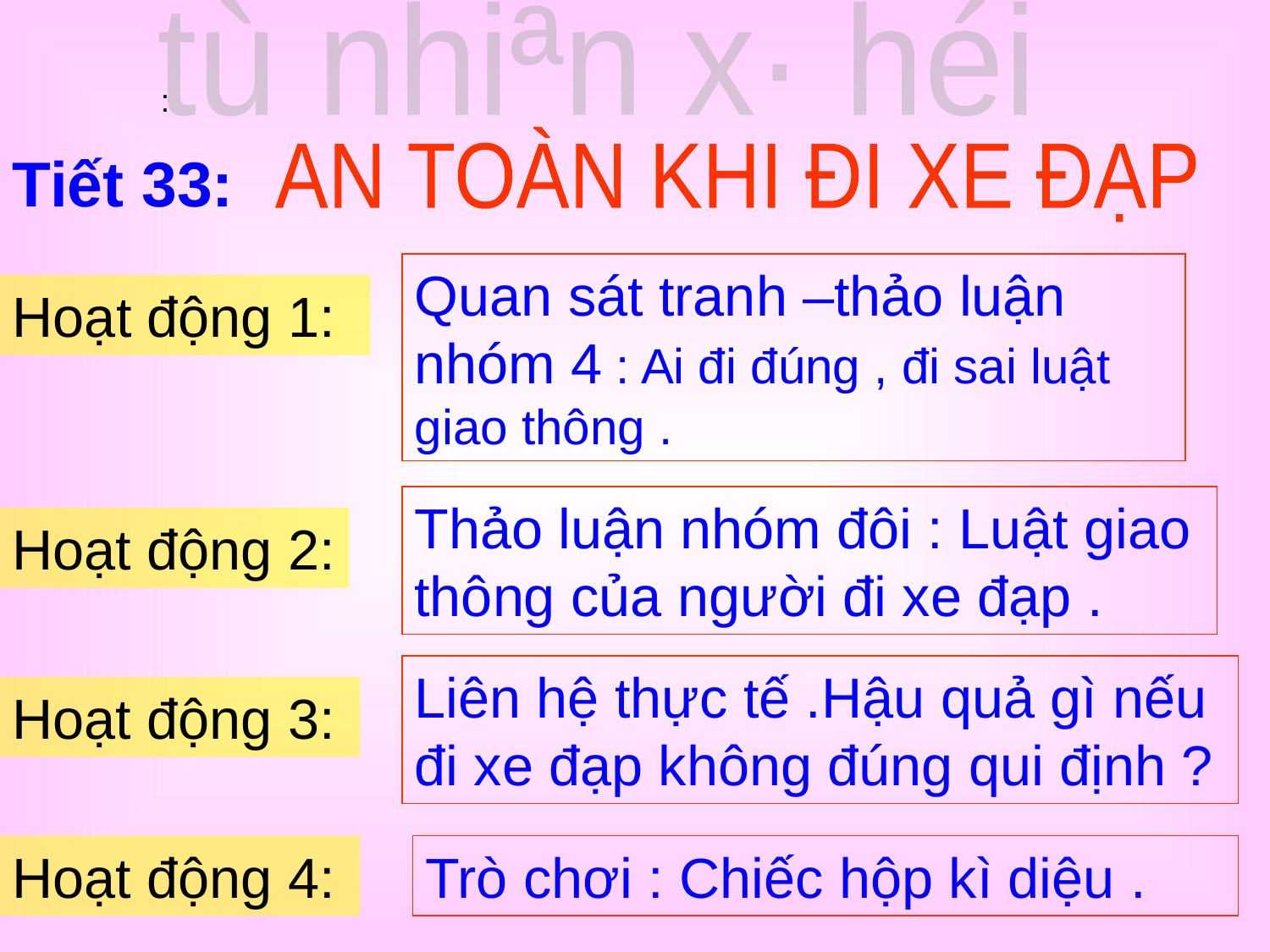

tù nhiªn x· héi

:
AN TOÀN KHI ĐI XE ĐẠP
Tiết 33:
Quan sát tranh –thảo luận nhóm 4 : Ai đi đúng , đi sai luật giao thông .
Hoạt động 1:
Thảo luận nhóm đôi : Luật giao thông của người đi xe đạp .
Hoạt động 2:
Liên hệ thực tế .Hậu quả gì nếu đi xe đạp không đúng qui định ?
Hoạt động 3:
Hoạt động 4:
Trò chơi : Chiếc hộp kì diệu .